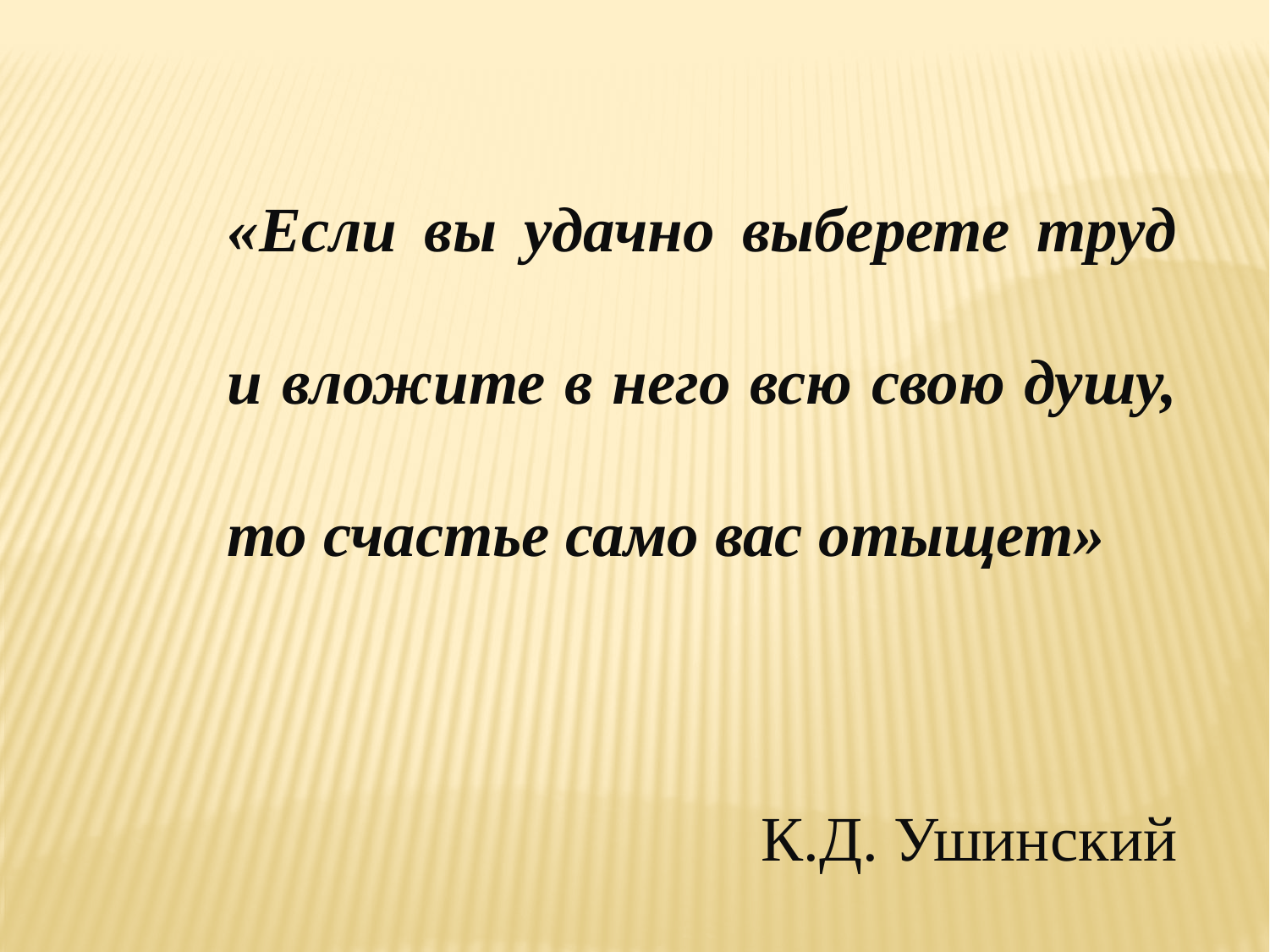

«Если вы удачно выберете труд и вложите в него всю свою душу, то счастье само вас отыщет»

К.Д. Ушинский